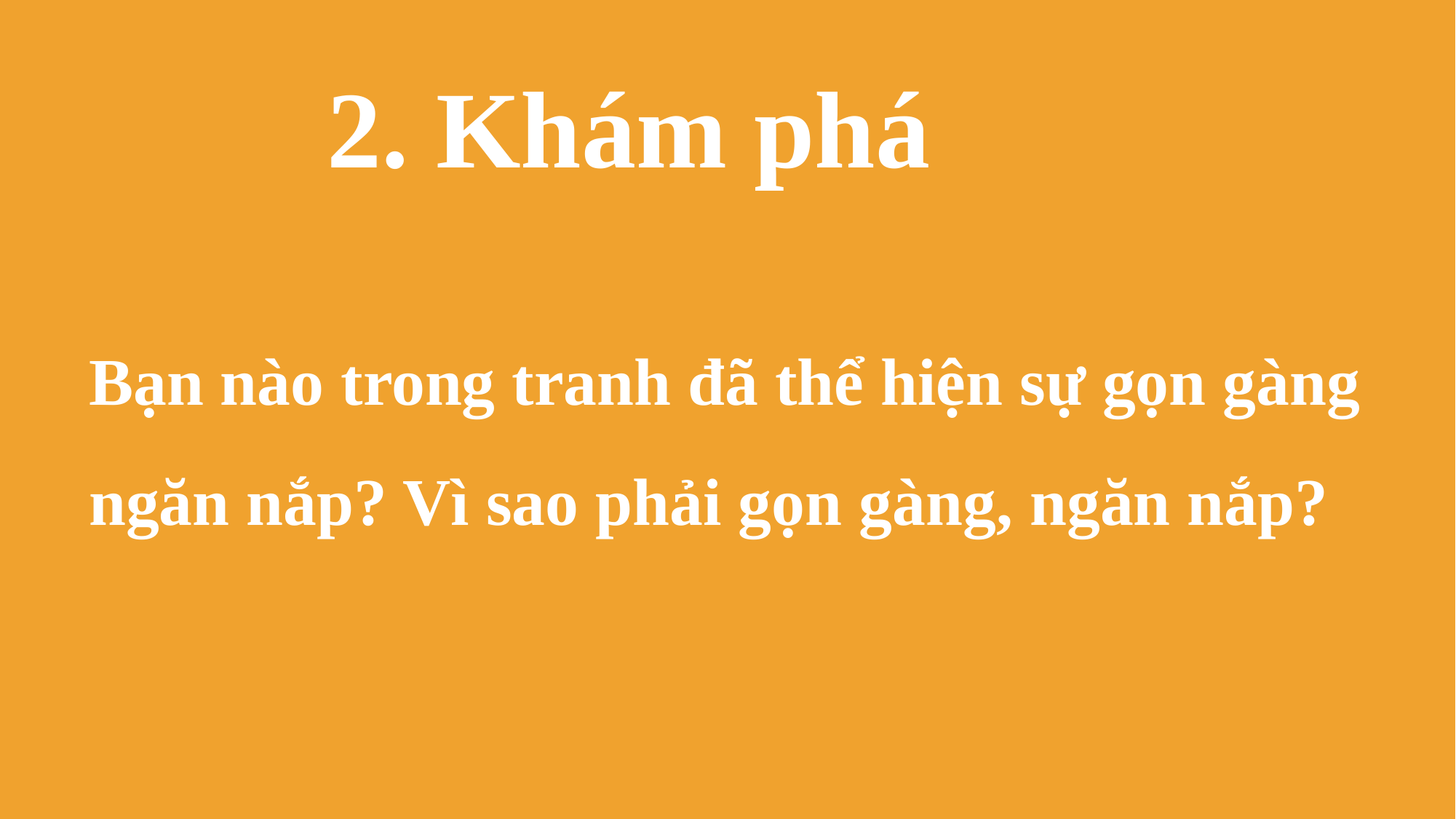

2. Khám phá
Bạn nào trong tranh đã thể hiện sự gọn gàng ngăn nắp? Vì sao phải gọn gàng, ngăn nắp?